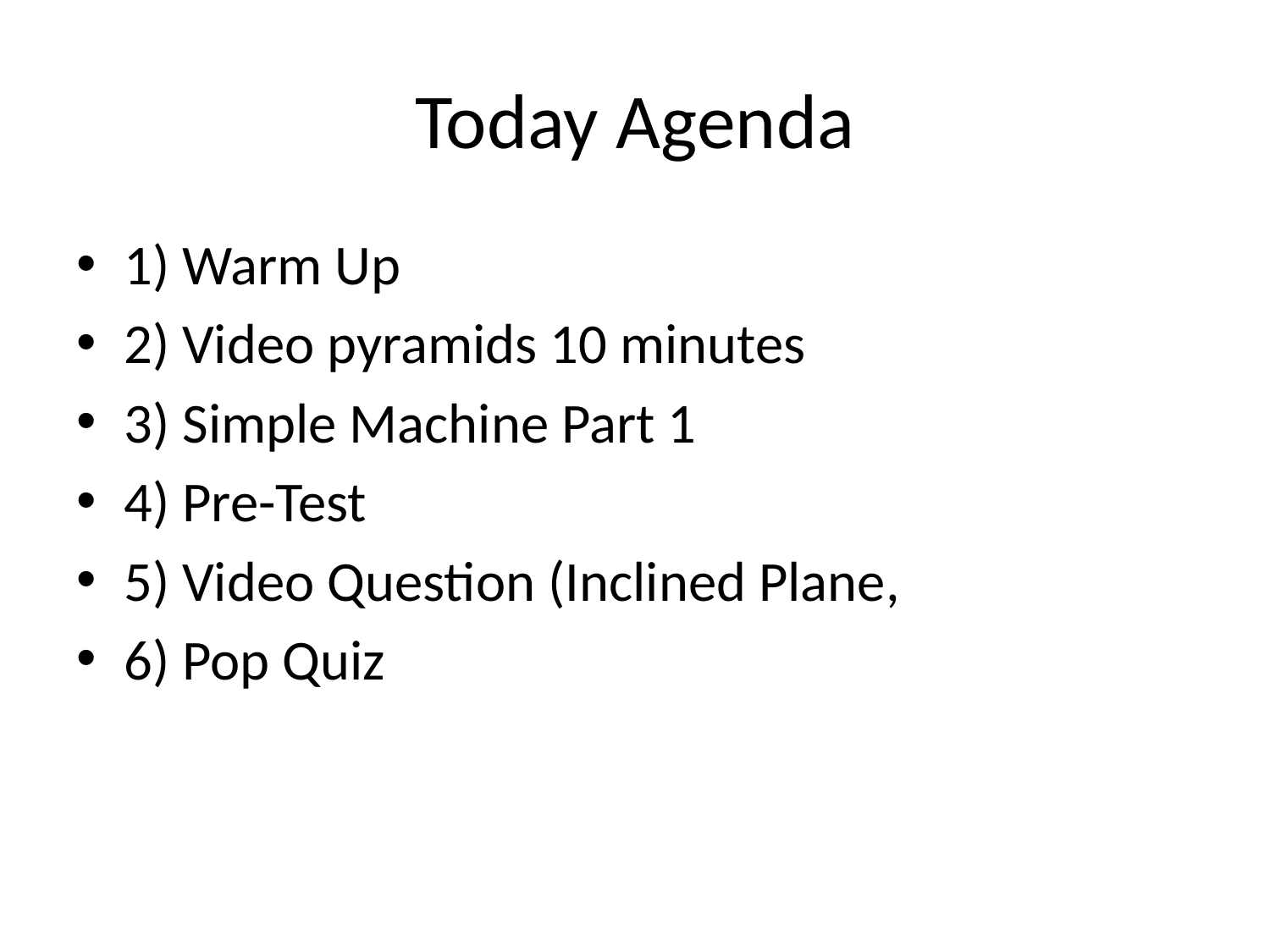

# Today Agenda
1) Warm Up
2) Video pyramids 10 minutes
3) Simple Machine Part 1
4) Pre-Test
5) Video Question (Inclined Plane,
6) Pop Quiz